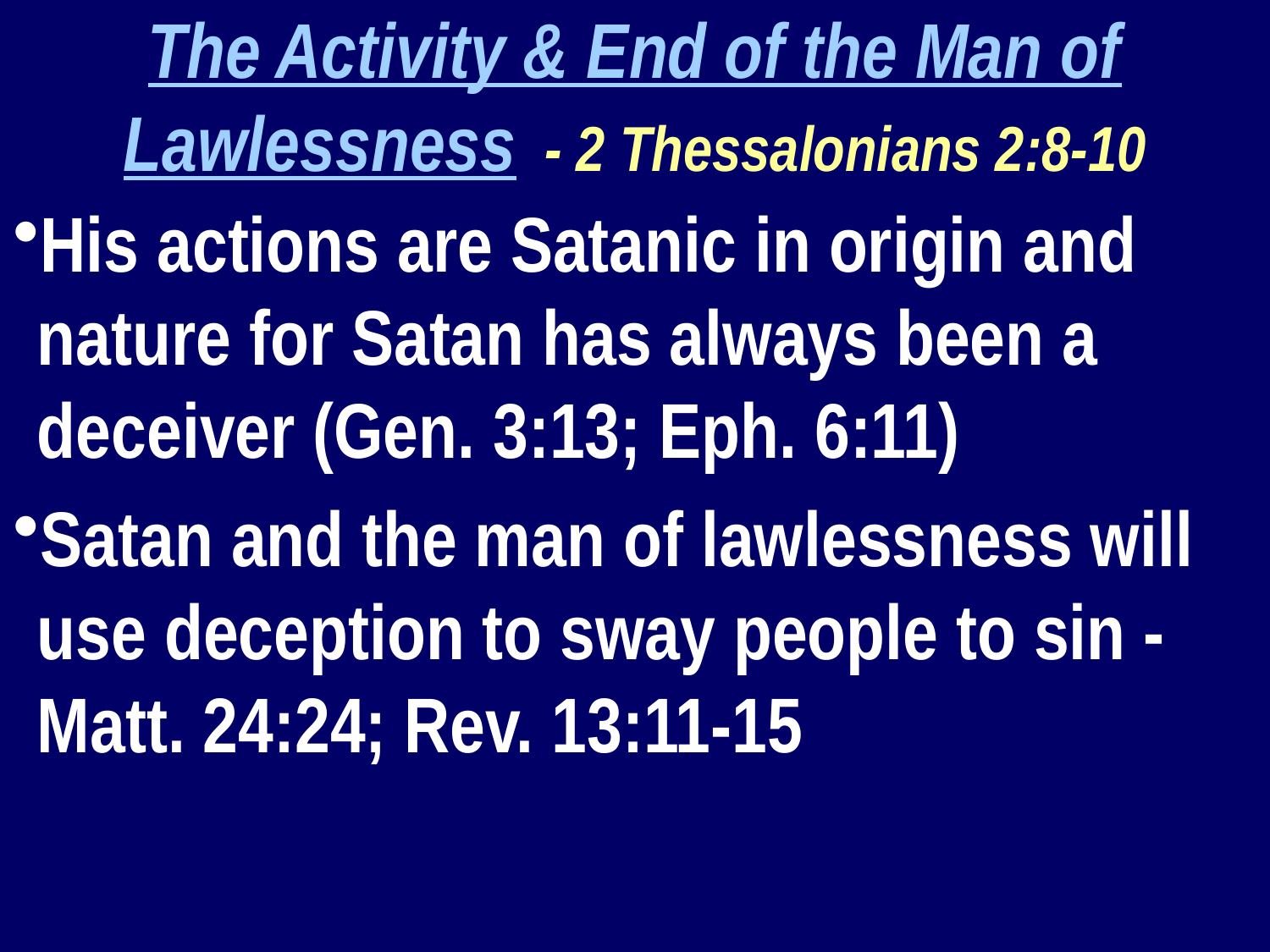

The Activity & End of the Man of Lawlessness  - 2 Thessalonians 2:8-10
His actions are Satanic in origin and nature for Satan has always been a deceiver (Gen. 3:13; Eph. 6:11)
Satan and the man of lawlessness will use deception to sway people to sin - Matt. 24:24; Rev. 13:11-15